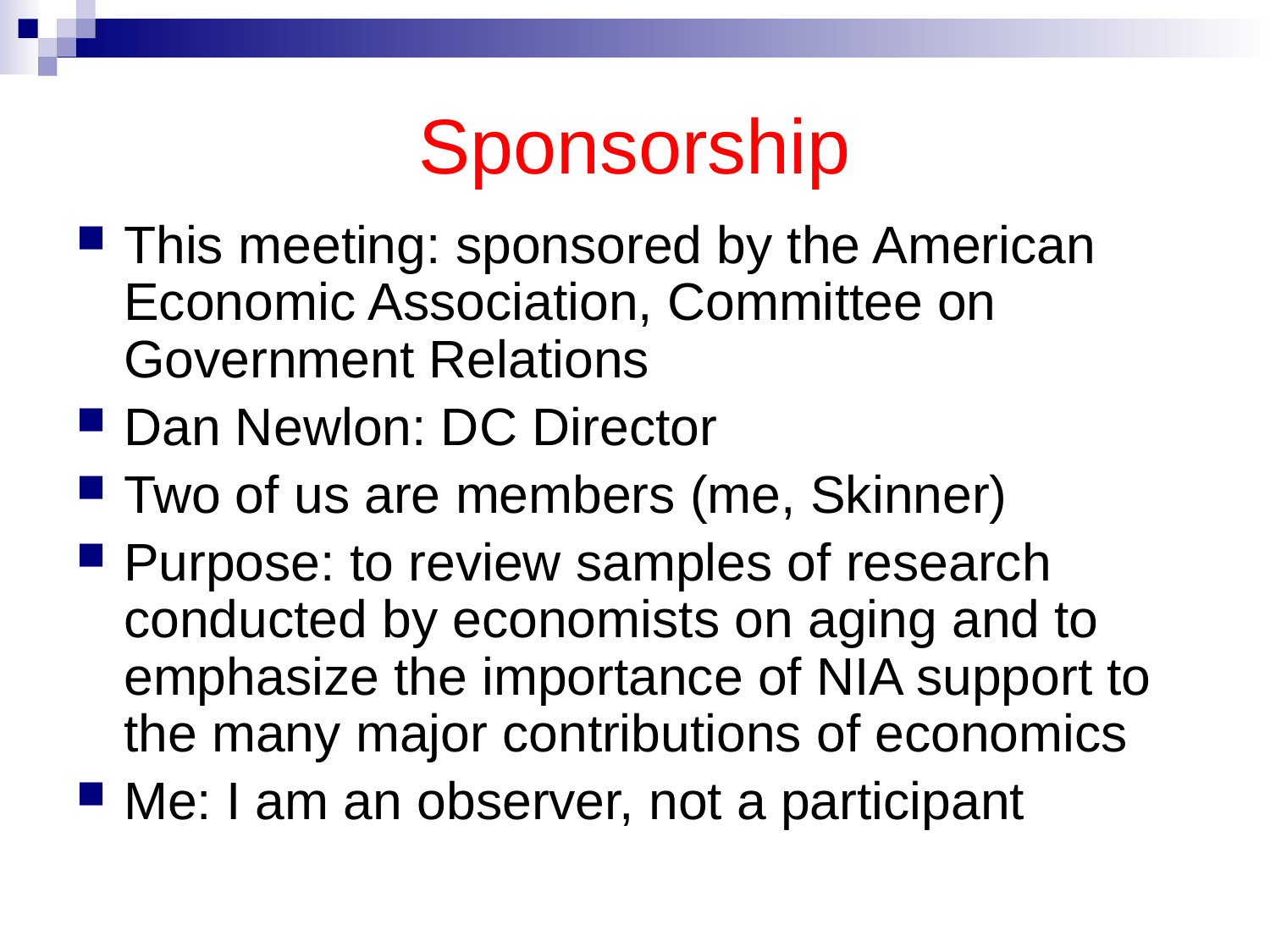

# Sponsorship
This meeting: sponsored by the American Economic Association, Committee on Government Relations
Dan Newlon: DC Director
Two of us are members (me, Skinner)
Purpose: to review samples of research conducted by economists on aging and to emphasize the importance of NIA support to the many major contributions of economics
Me: I am an observer, not a participant